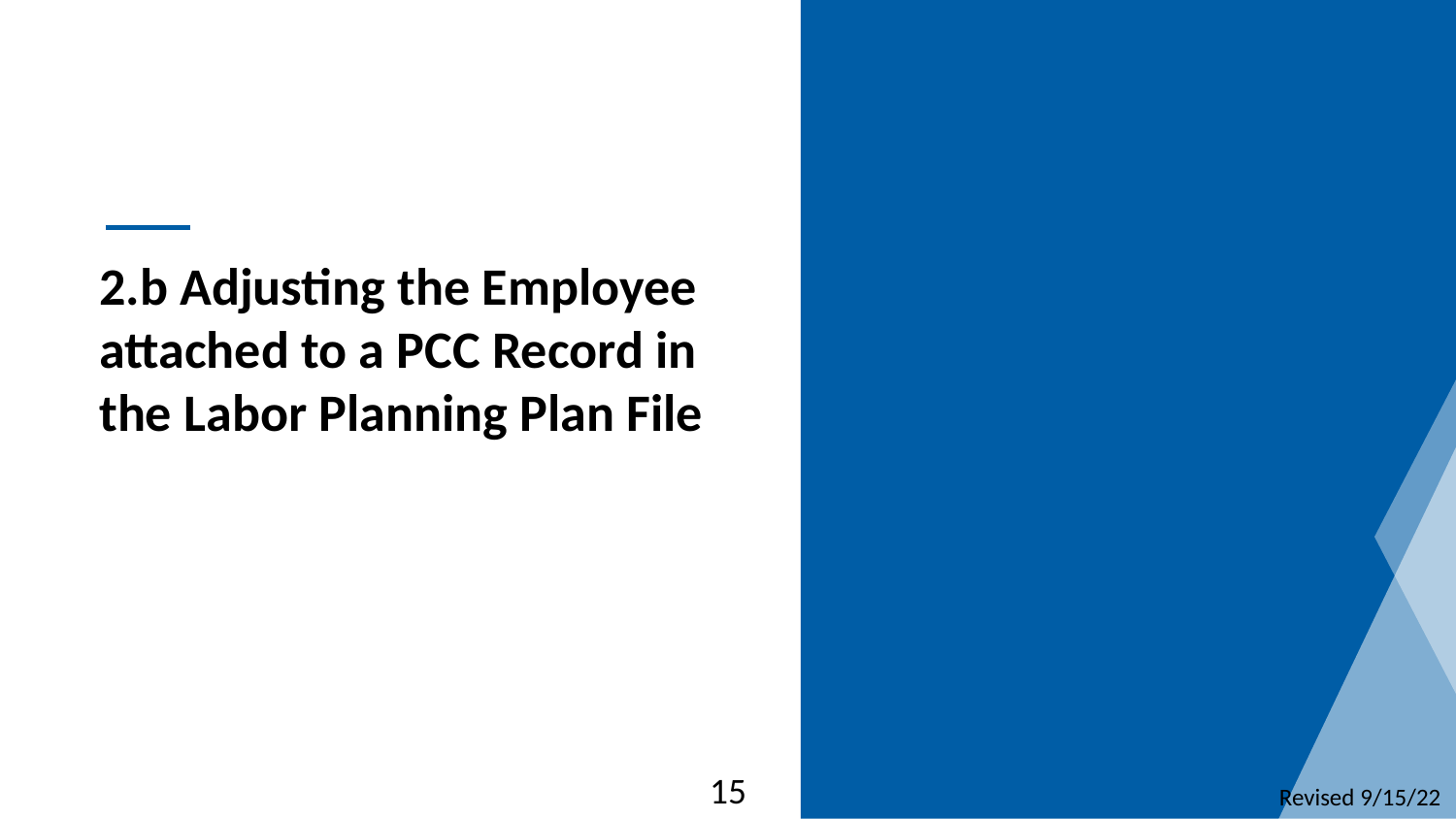

2.b Adjusting the Employee
attached to a PCC Record in
the Labor Planning Plan File

15
Revised 9/15/22